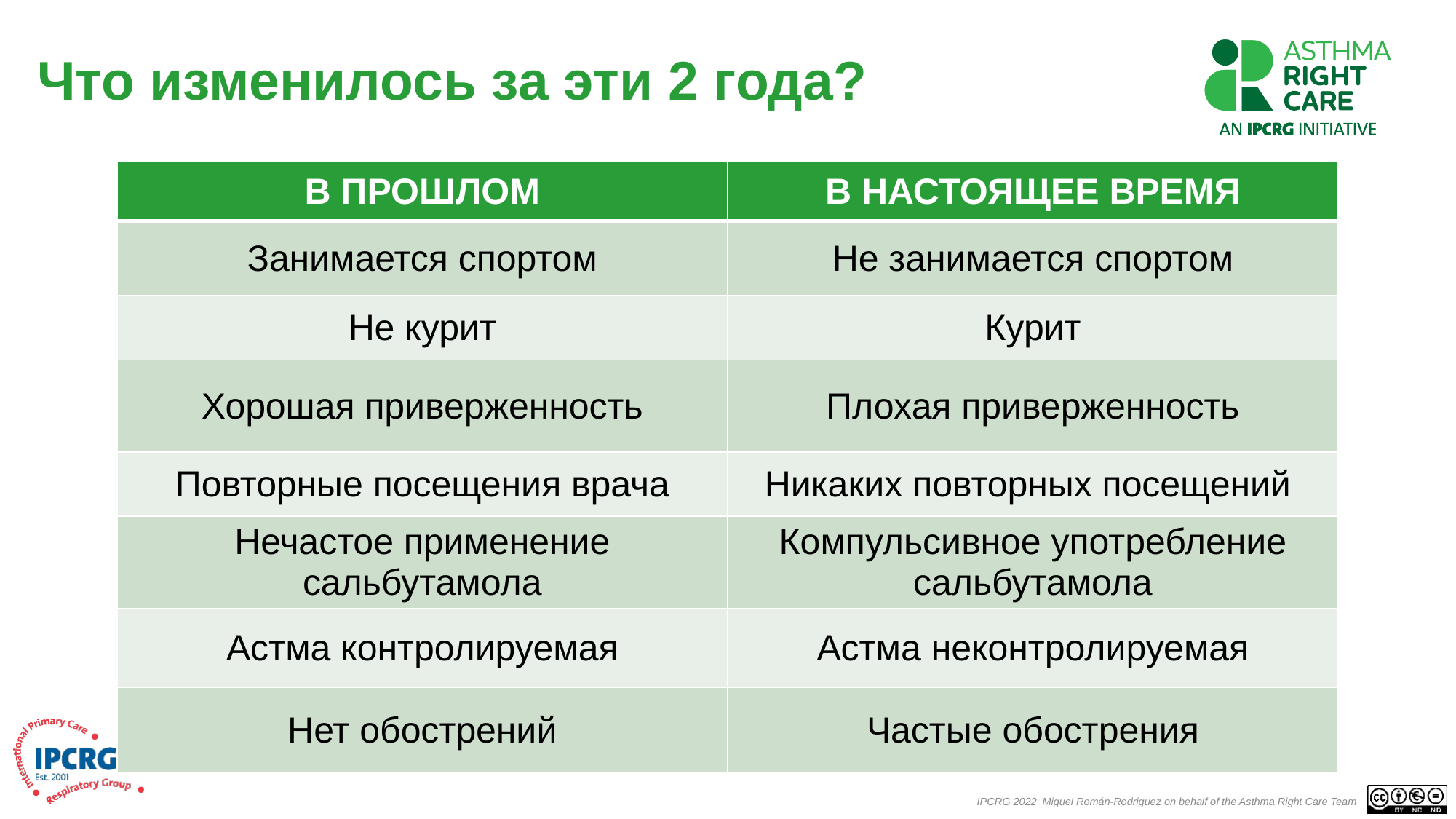

# Что изменилось за эти 2 года?
| В ПРОШЛОМ | В НАСТОЯЩЕЕ ВРЕМЯ |
| --- | --- |
| Занимается спортом | Не занимается спортом |
| Не курит | Курит |
| Хорошая приверженность | Плохая приверженность |
| Повторные посещения врача | Никаких повторных посещений |
| Нечастое применение сальбутамола | Компульсивное употребление сальбутамола |
| Астма контролируемая | Астма неконтролируемая |
| Нет обострений | Частые обострения |